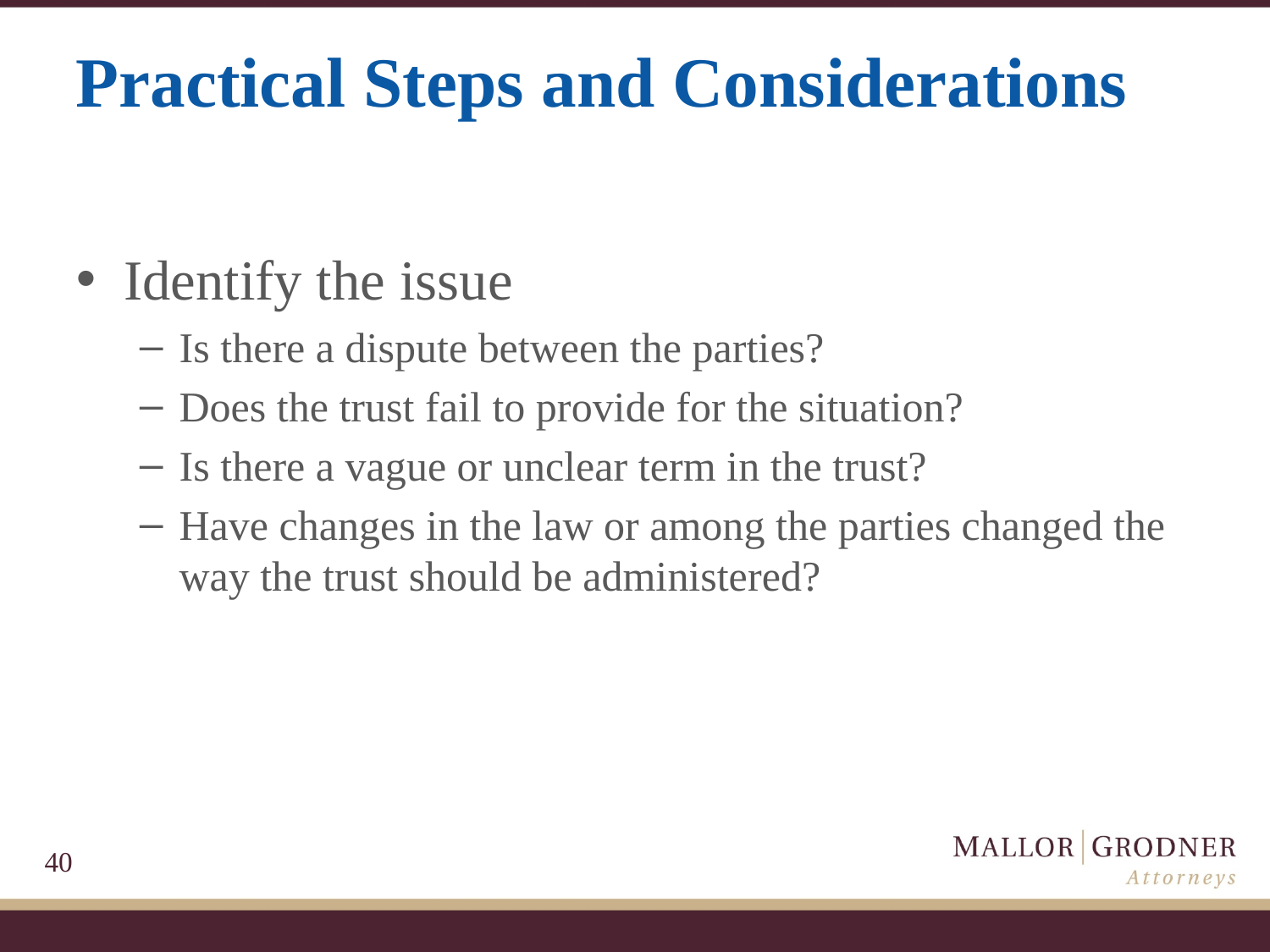

# Practical Steps and Considerations

Identify the issue
Is there a dispute between the parties?
Does the trust fail to provide for the situation?
Is there a vague or unclear term in the trust?
Have changes in the law or among the parties changed the way the trust should be administered?

40